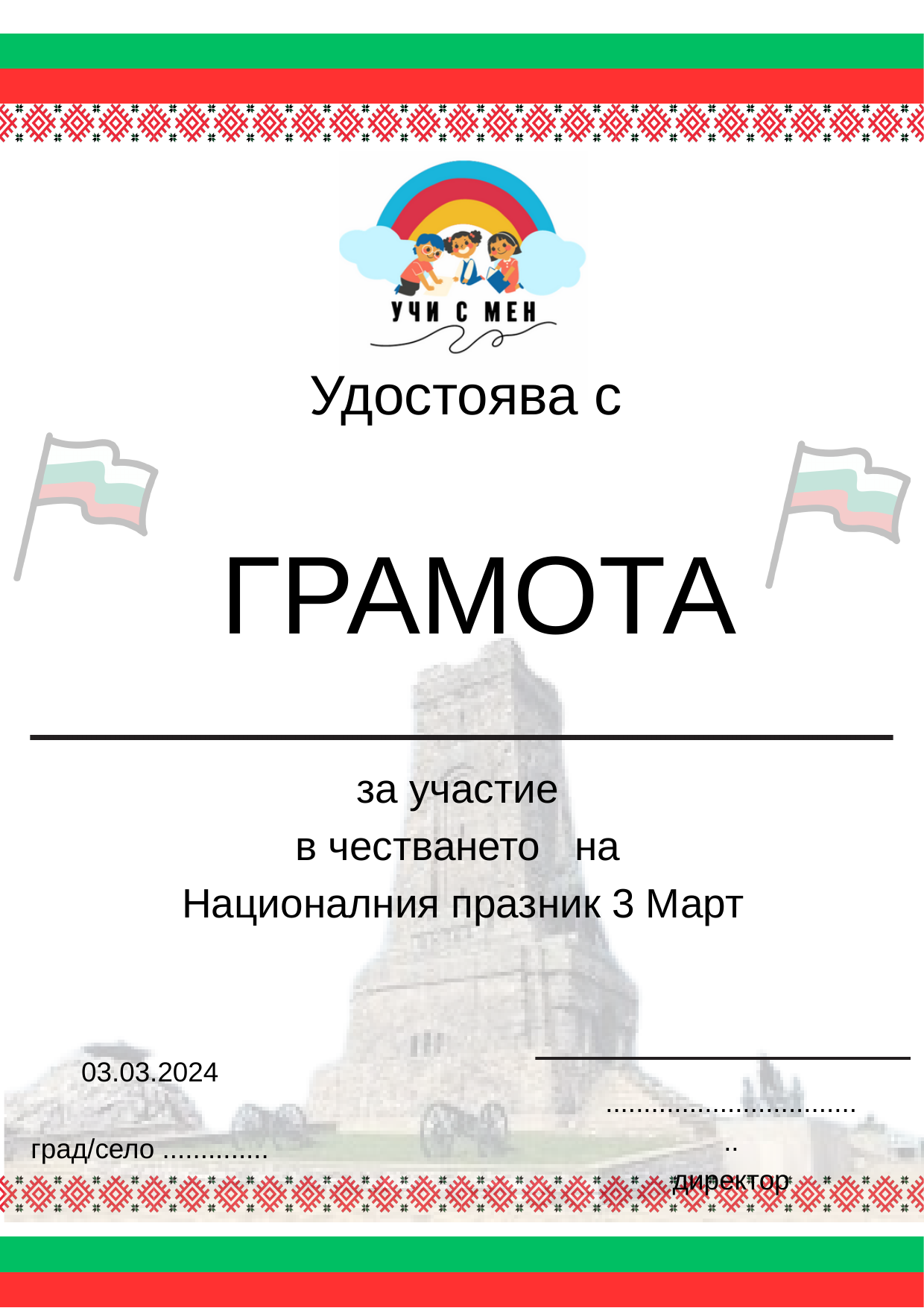

Удостоява с

ГРАМОТА

за участие
в честването   на
Националния празник 3 Март
03.03.2024
           град/село ..............

...................................
директор